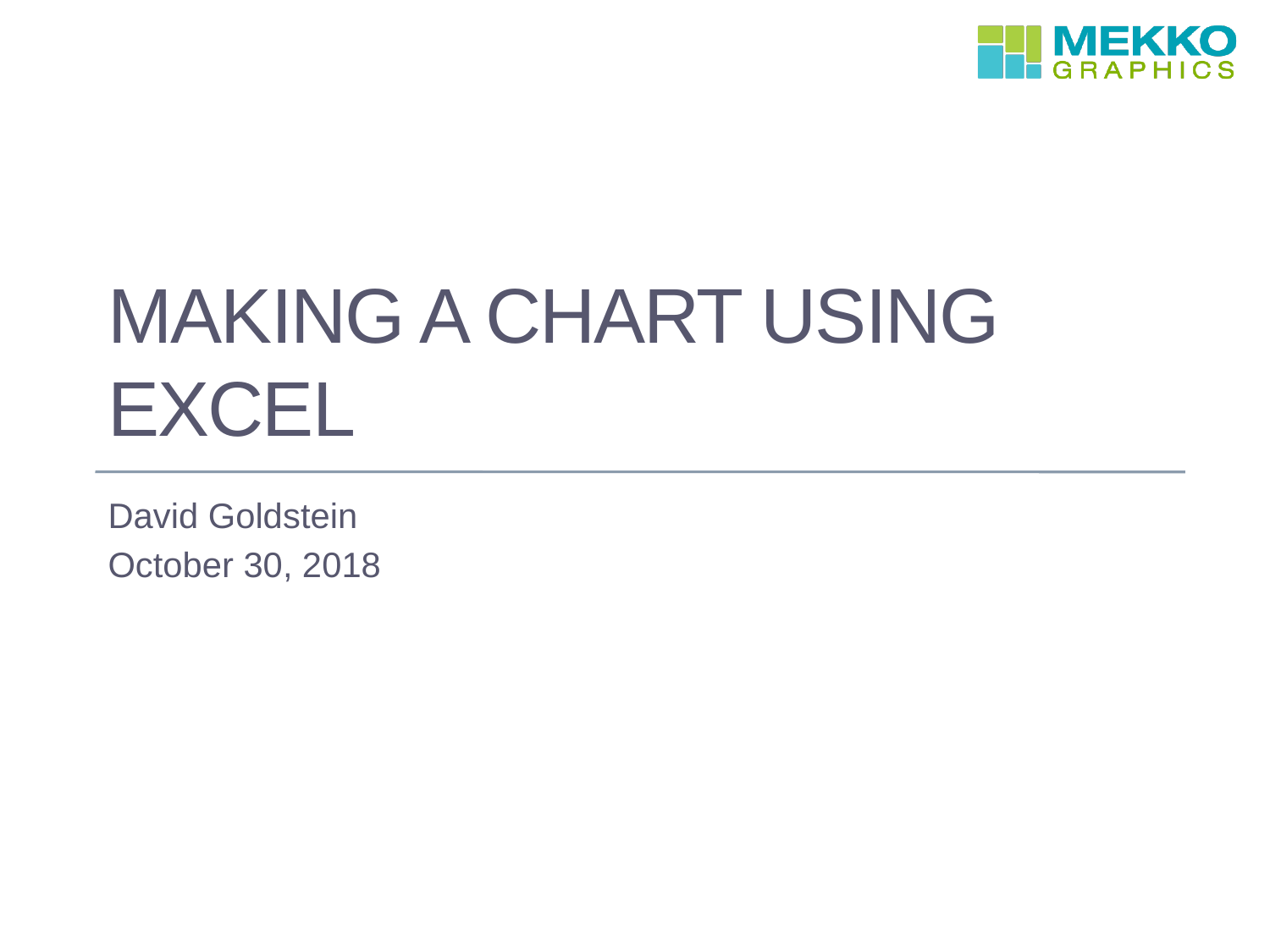

# MAKING A CHART USING Excel
David Goldstein
October 30, 2018